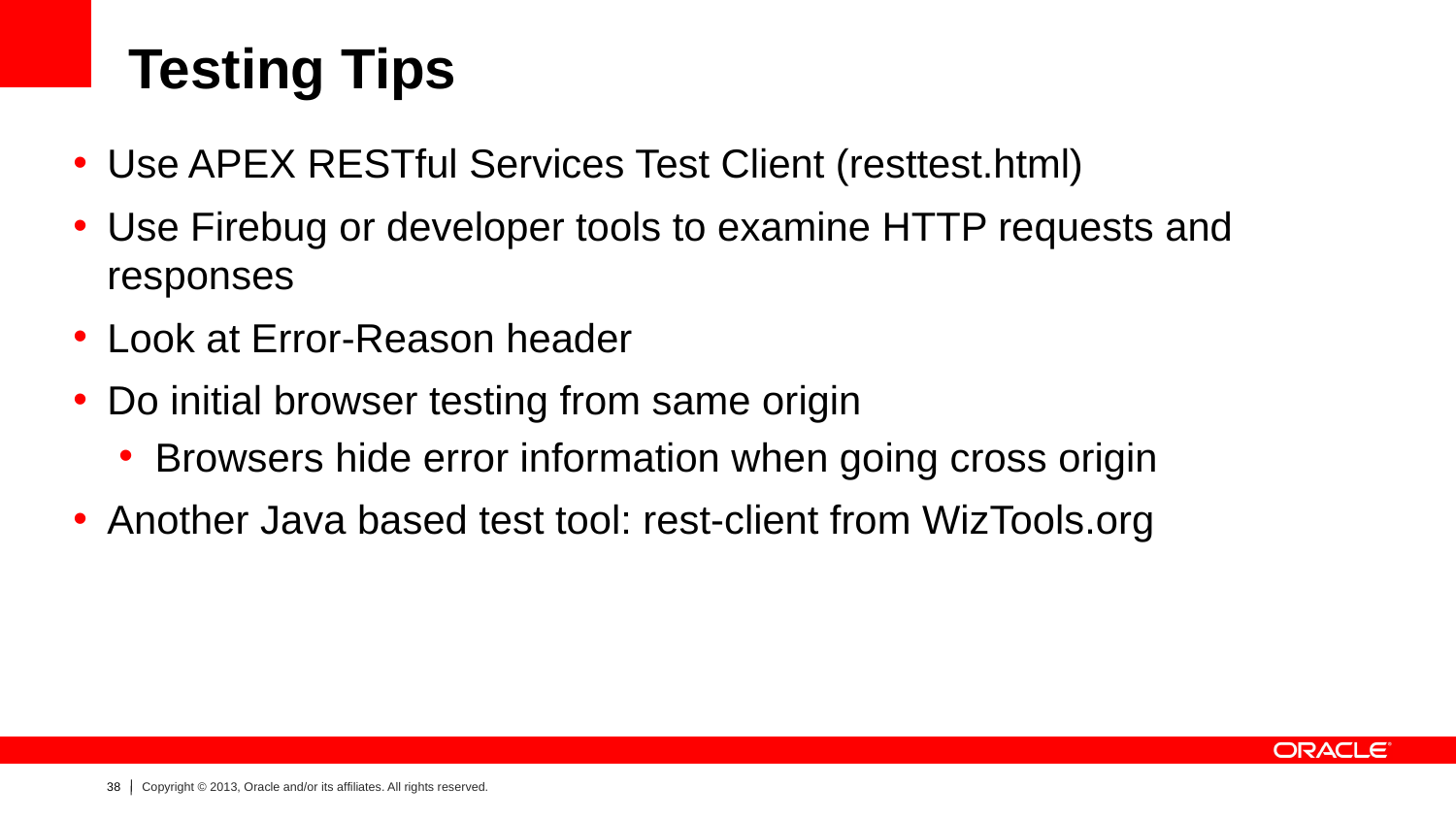

# Testing Tips
Use APEX RESTful Services Test Client (resttest.html)
Use Firebug or developer tools to examine HTTP requests and responses
Look at Error-Reason header
Do initial browser testing from same origin
Browsers hide error information when going cross origin
Another Java based test tool: rest-client from WizTools.org